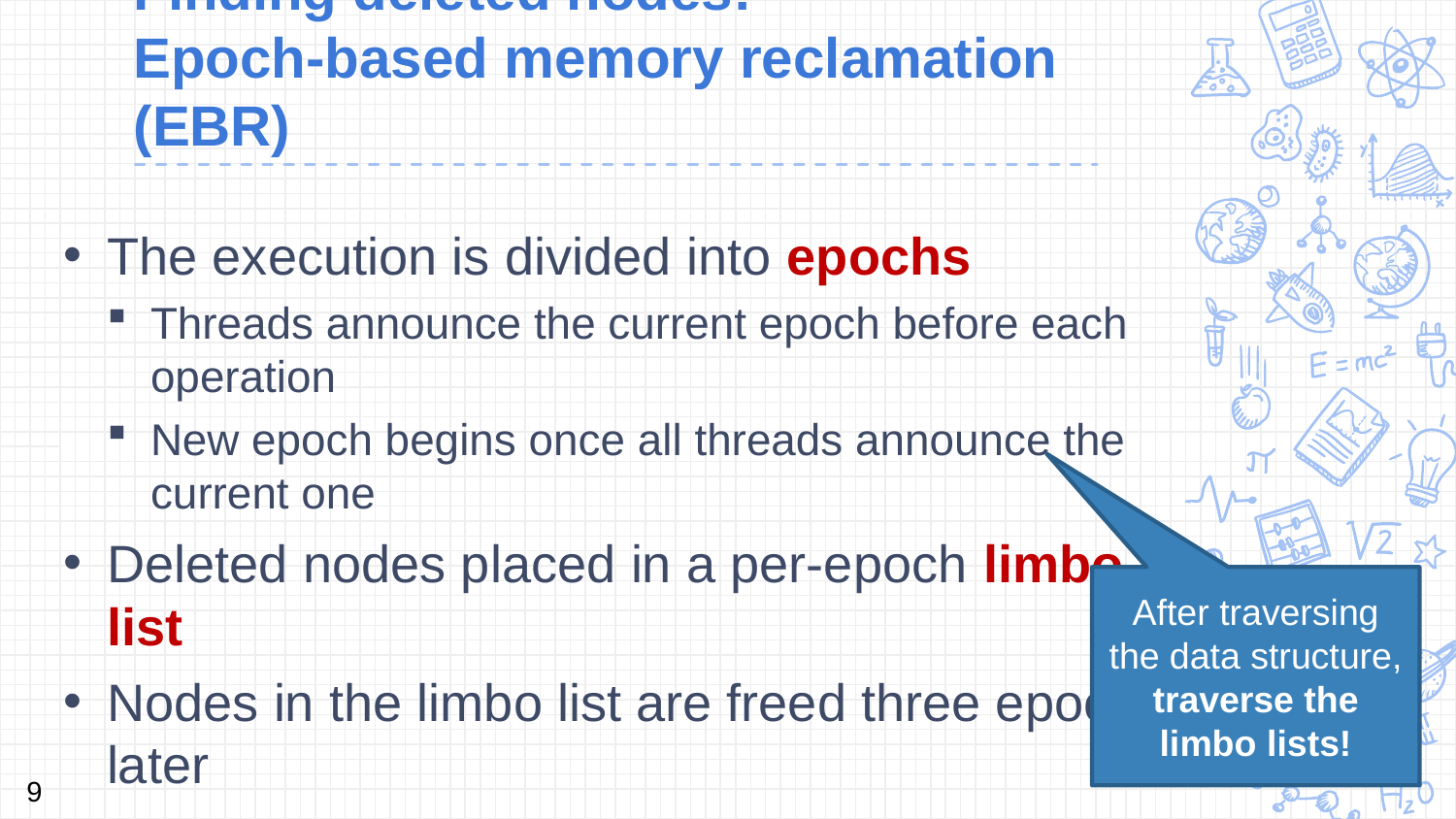

# Finding deleted nodes: Epoch-based memory reclamation (EBR)
The execution is divided into epochs
Threads announce the current epoch before each operation
New epoch begins once all threads announce the current one
Deleted nodes placed in a per-epoch limbo list
Nodes in the limbo list are freed three epochs later
After traversing the data structure, traverse the
limbo lists!
9